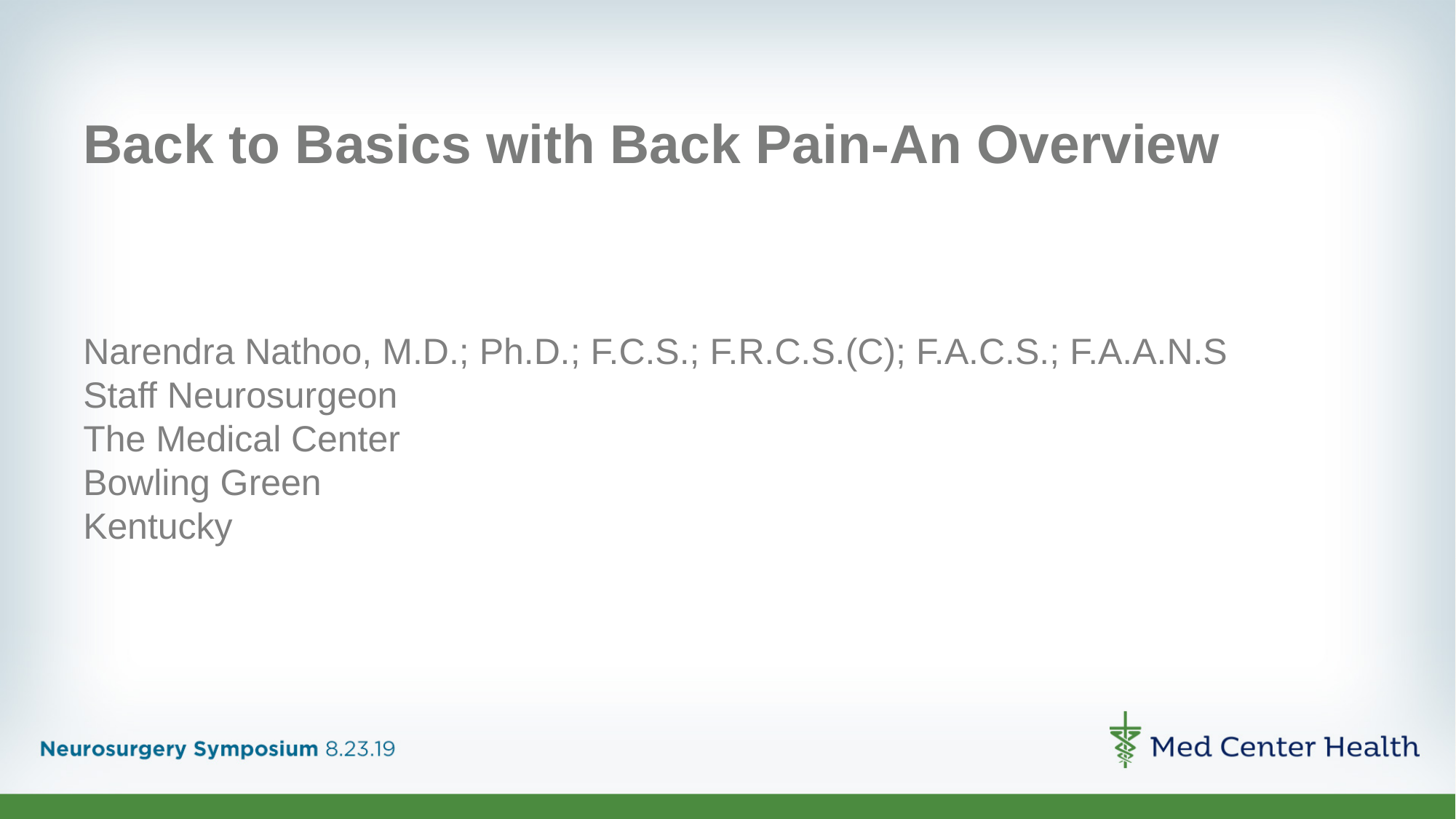

# Back to Basics with Back Pain-An Overview
Narendra Nathoo, M.D.; Ph.D.; F.C.S.; F.R.C.S.(C); F.A.C.S.; F.A.A.N.S
Staff Neurosurgeon
The Medical Center
Bowling Green
Kentucky